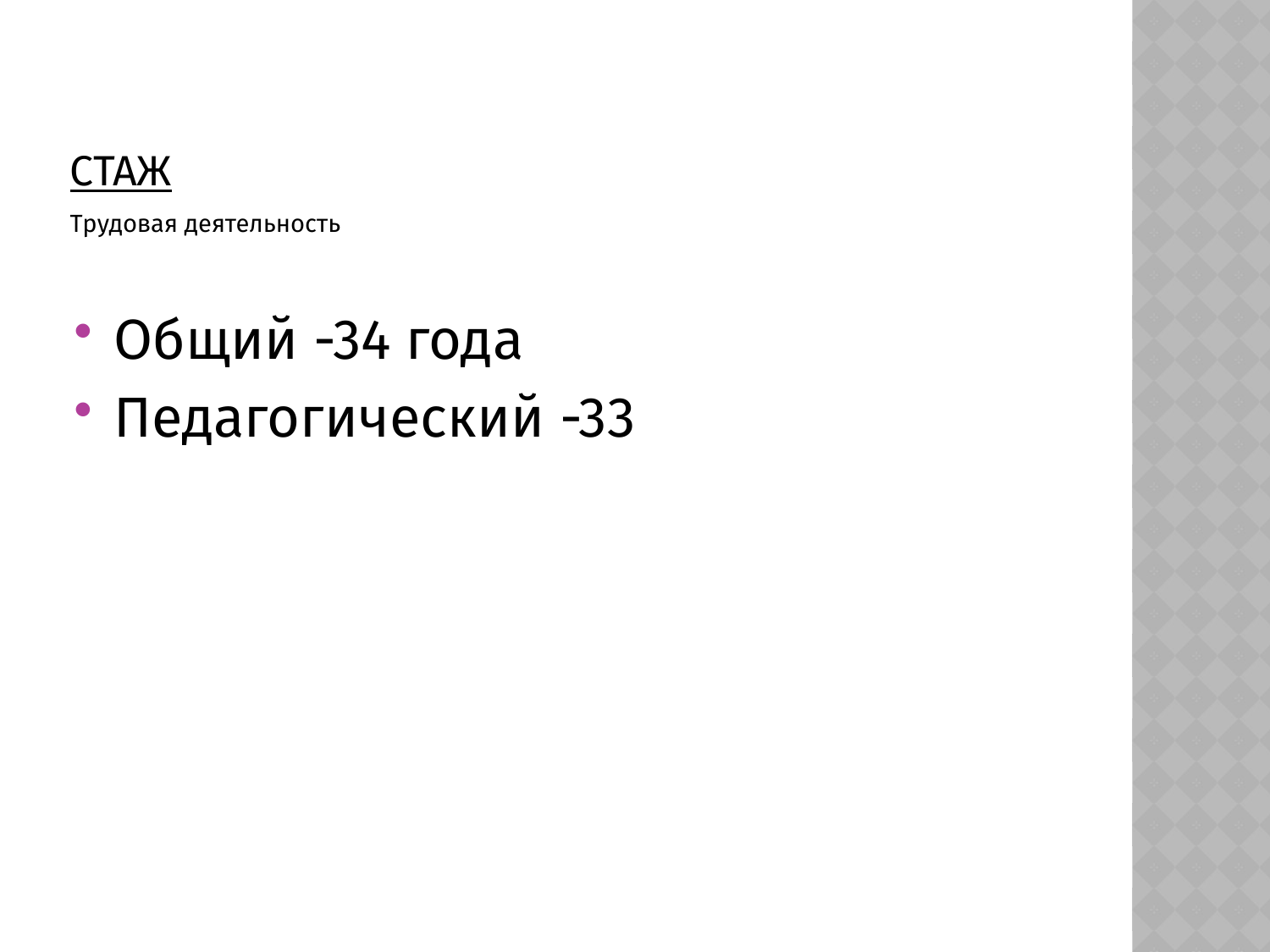

# стаж
Трудовая деятельность
Общий -34 года
Педагогический -33